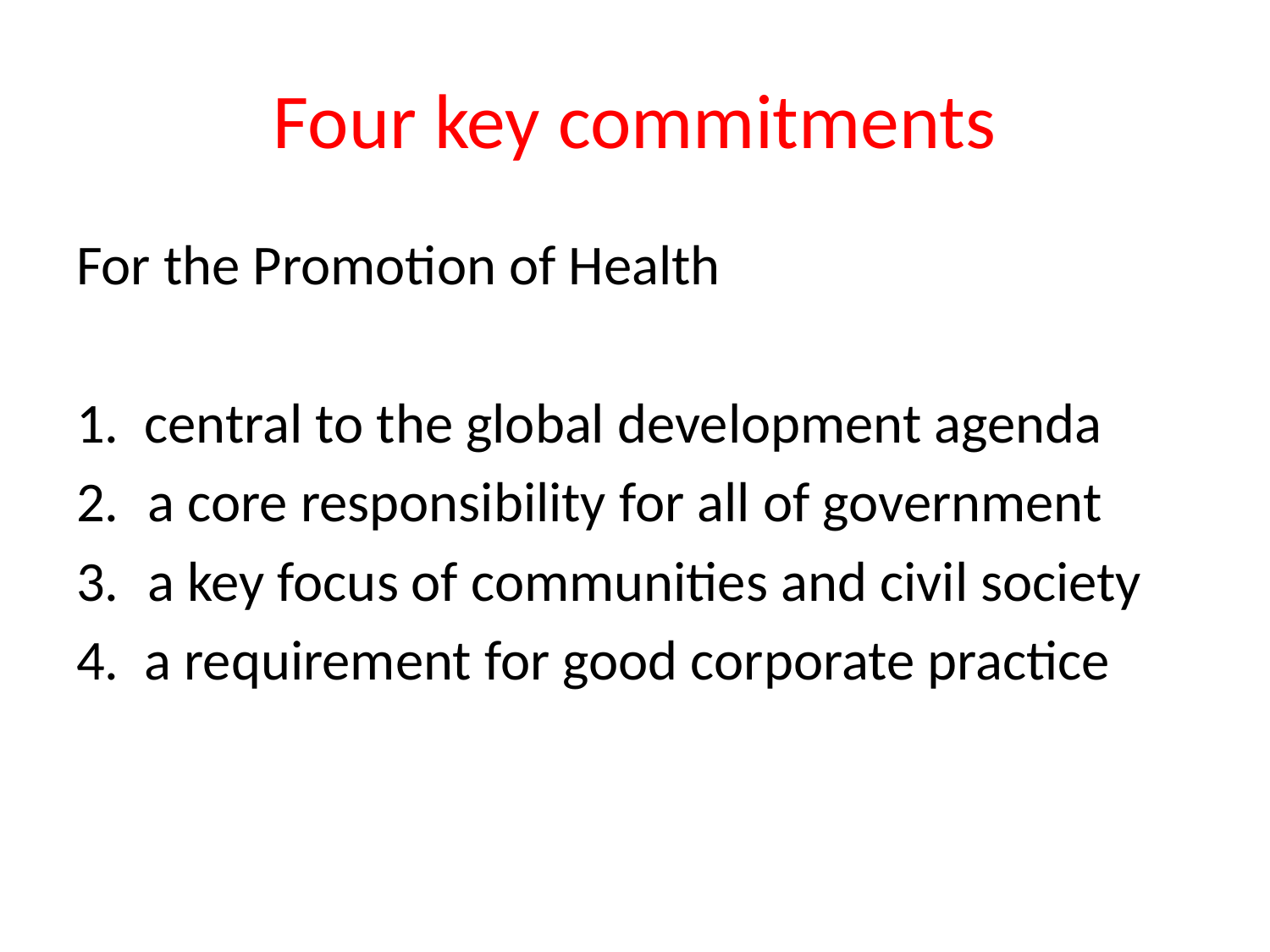

# Four key commitments
For the Promotion of Health

1.  central to the global development agenda
a core responsibility for all of government
a key focus of communities and civil society
4.  a requirement for good corporate practice